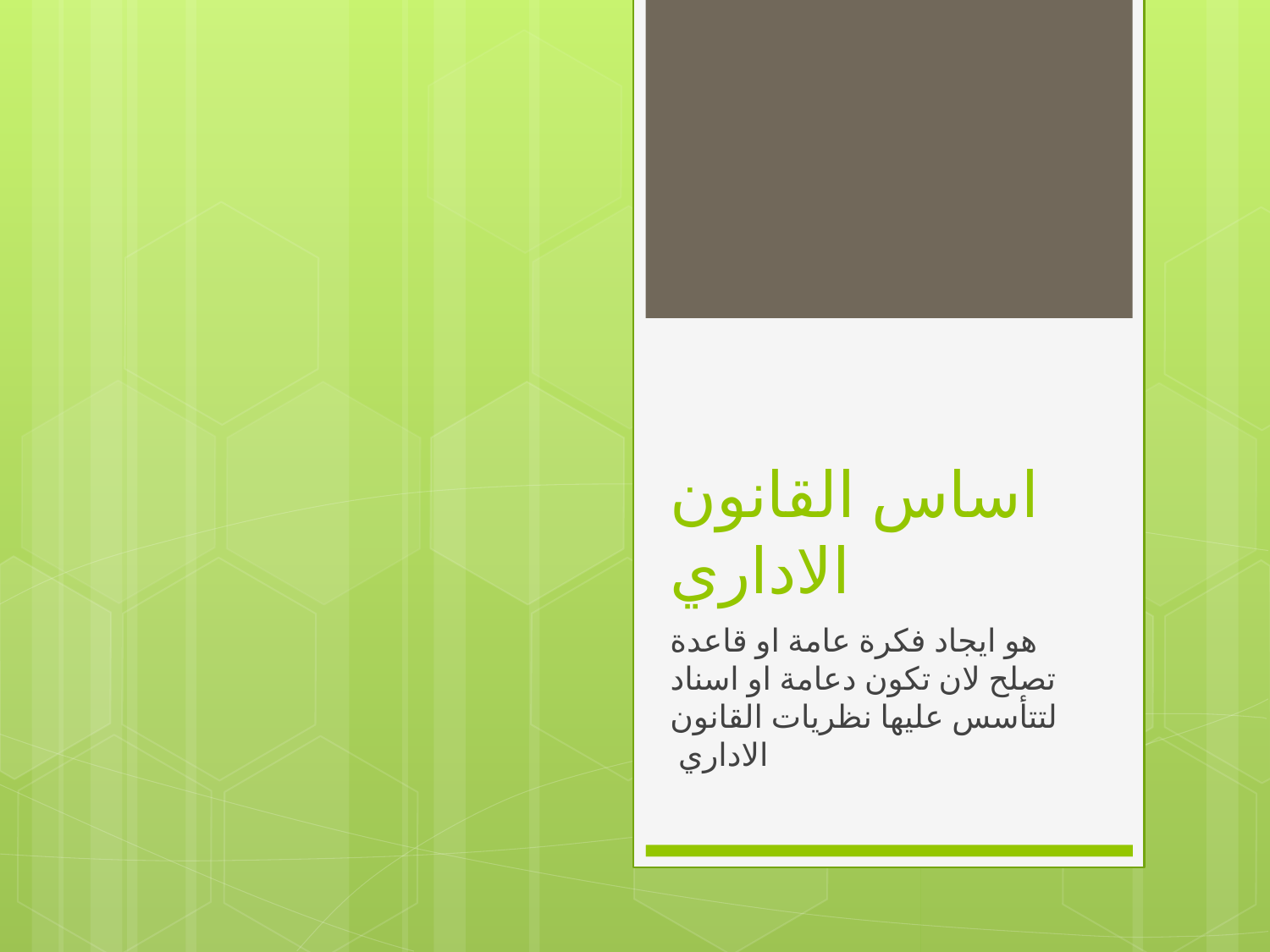

# اساس القانون الاداري
هو ايجاد فكرة عامة او قاعدة تصلح لان تكون دعامة او اسناد لتتأسس عليها نظريات القانون الاداري